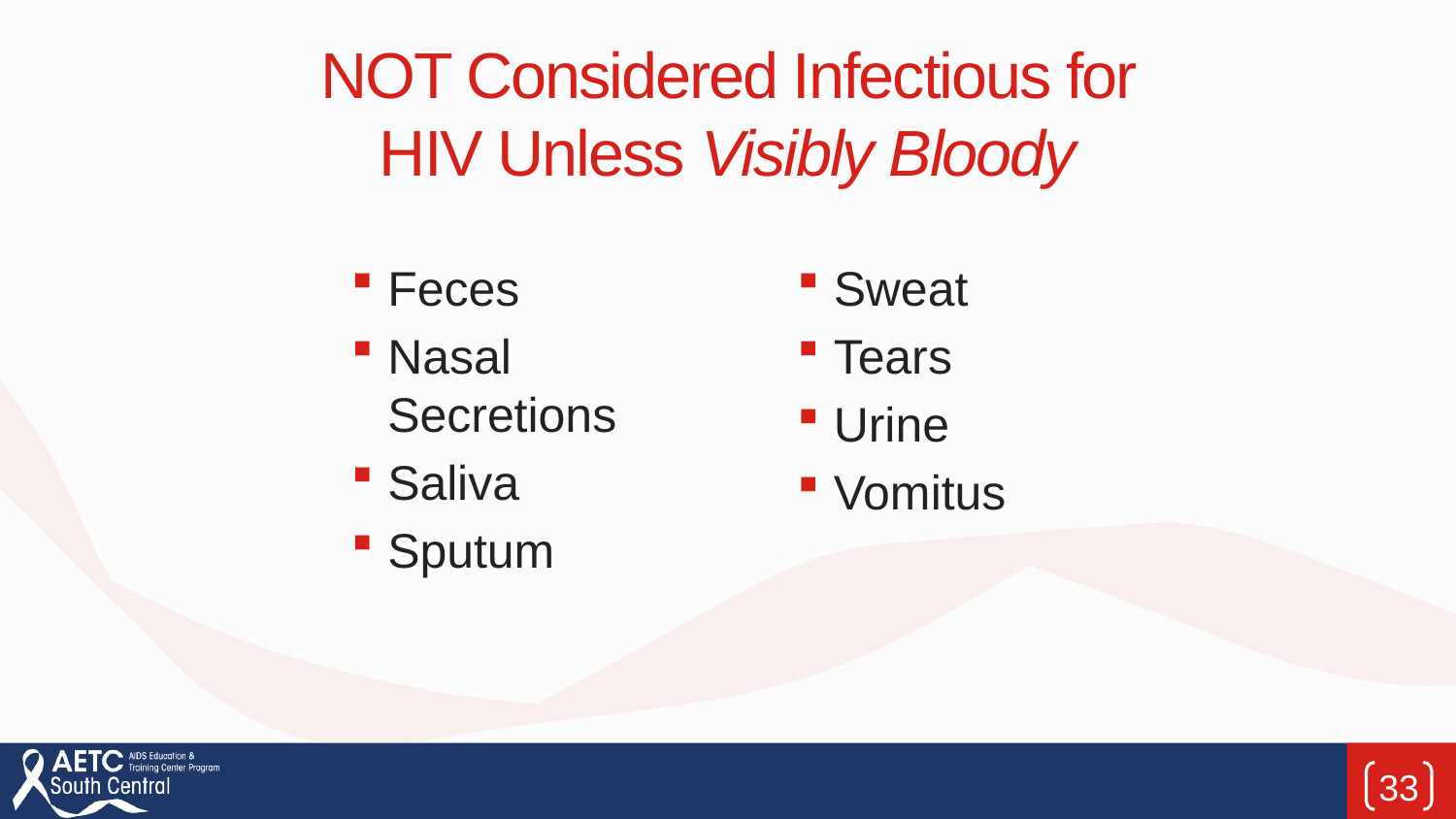

# NOT Considered Infectious for HIV Unless Visibly Bloody
Feces
Nasal Secretions
Saliva
Sputum
Sweat
Tears
Urine
Vomitus
33